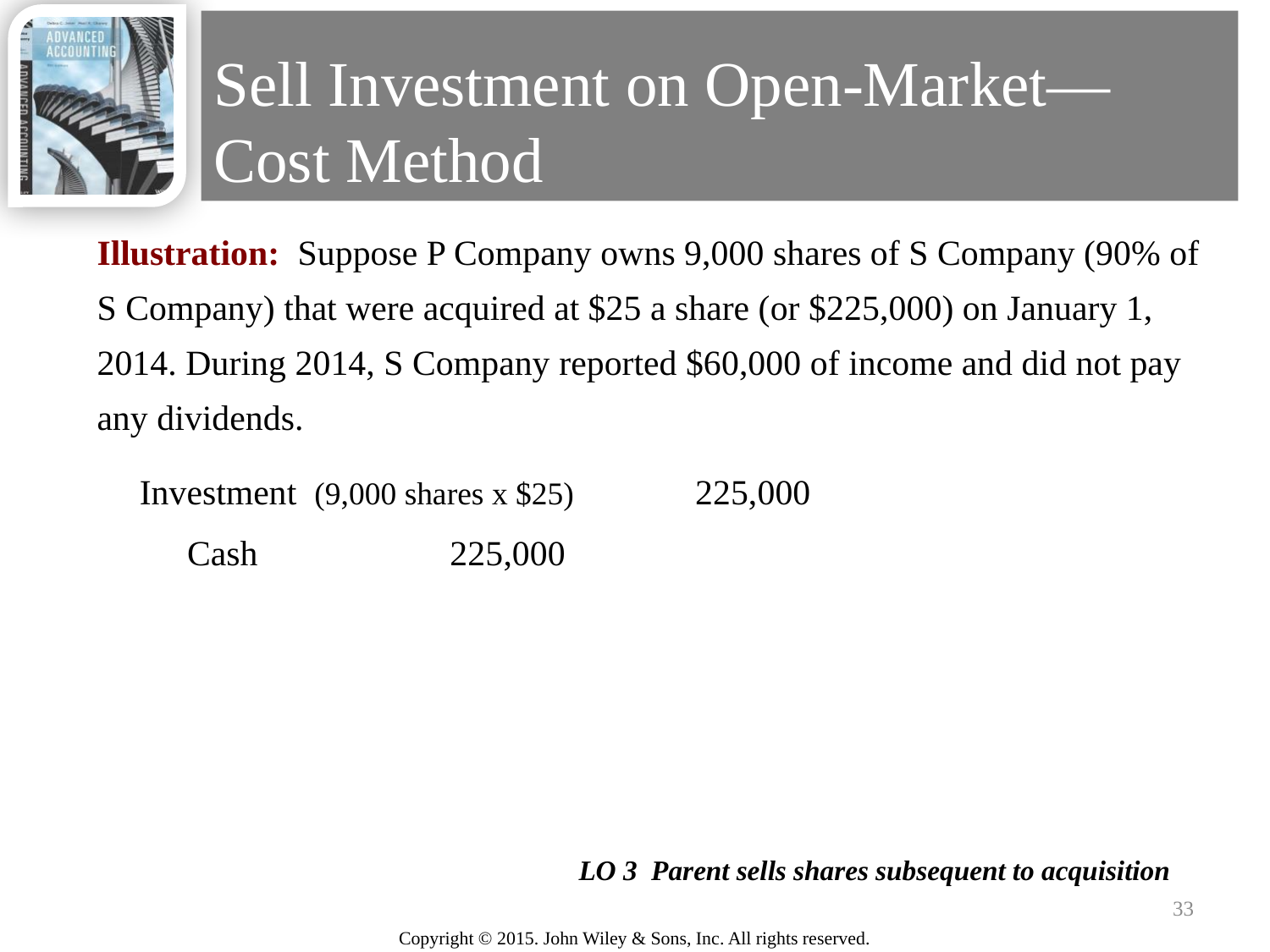

# Sell Investment on Open-Market—Cost Method
Illustration:  Suppose P Company owns 9,000 shares of S Company (90% of S Company) that were acquired at $25 a share (or $225,000) on January 1, 2014. During 2014, S Company reported $60,000 of income and did not pay any dividends.
Investment  (9,000 shares x $25) 	225,000
	Cash 		 225,000
LO 3  Parent sells shares subsequent to acquisition
33